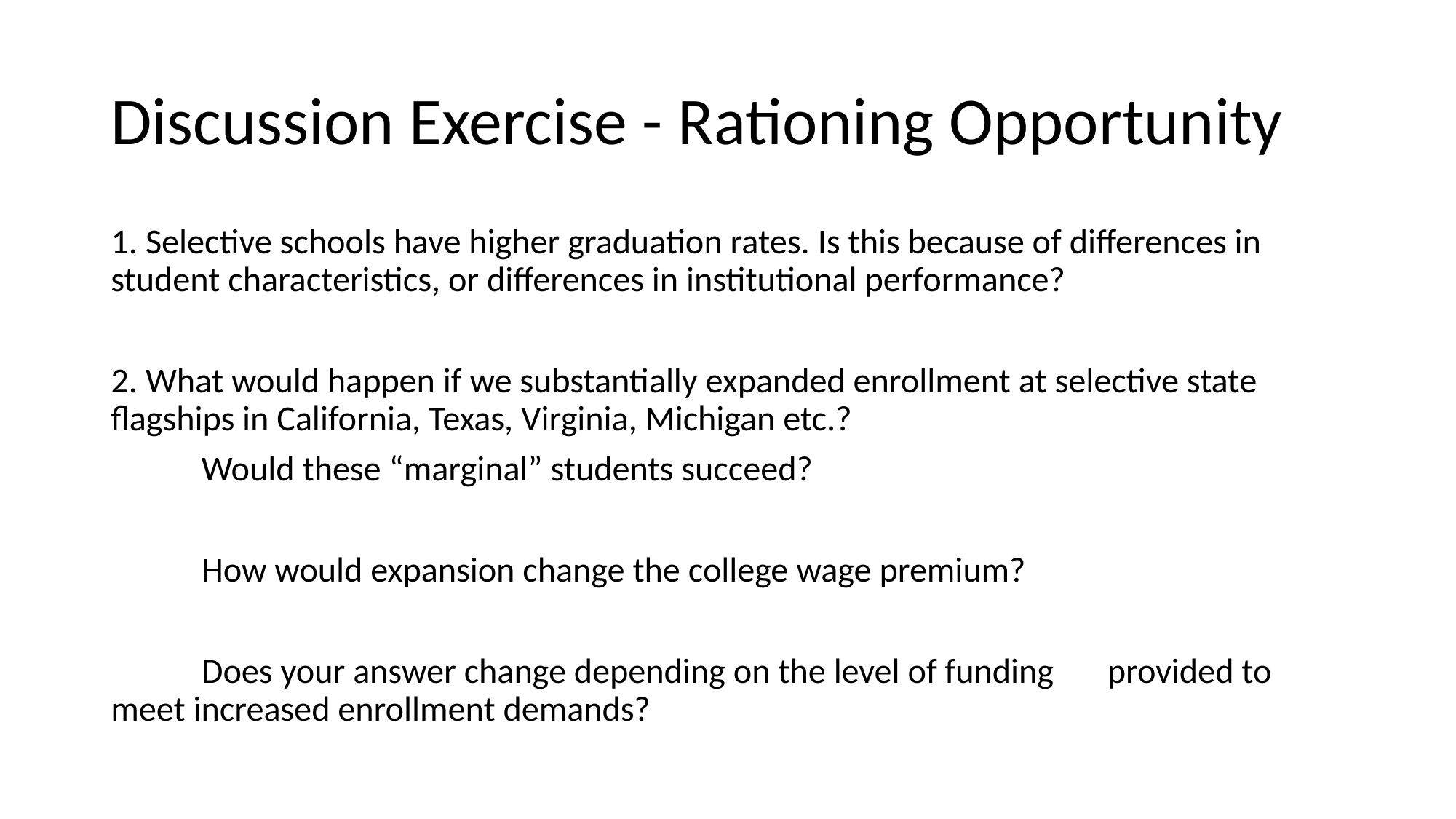

# Discussion Exercise - Rationing Opportunity
1. Selective schools have higher graduation rates. Is this because of differences in student characteristics, or differences in institutional performance?

2. What would happen if we substantially expanded enrollment at selective state flagships in California, Texas, Virginia, Michigan etc.?
	Would these “marginal” students succeed?

	How would expansion change the college wage premium?

	Does your answer change depending on the level of funding 	provided to meet increased enrollment demands?